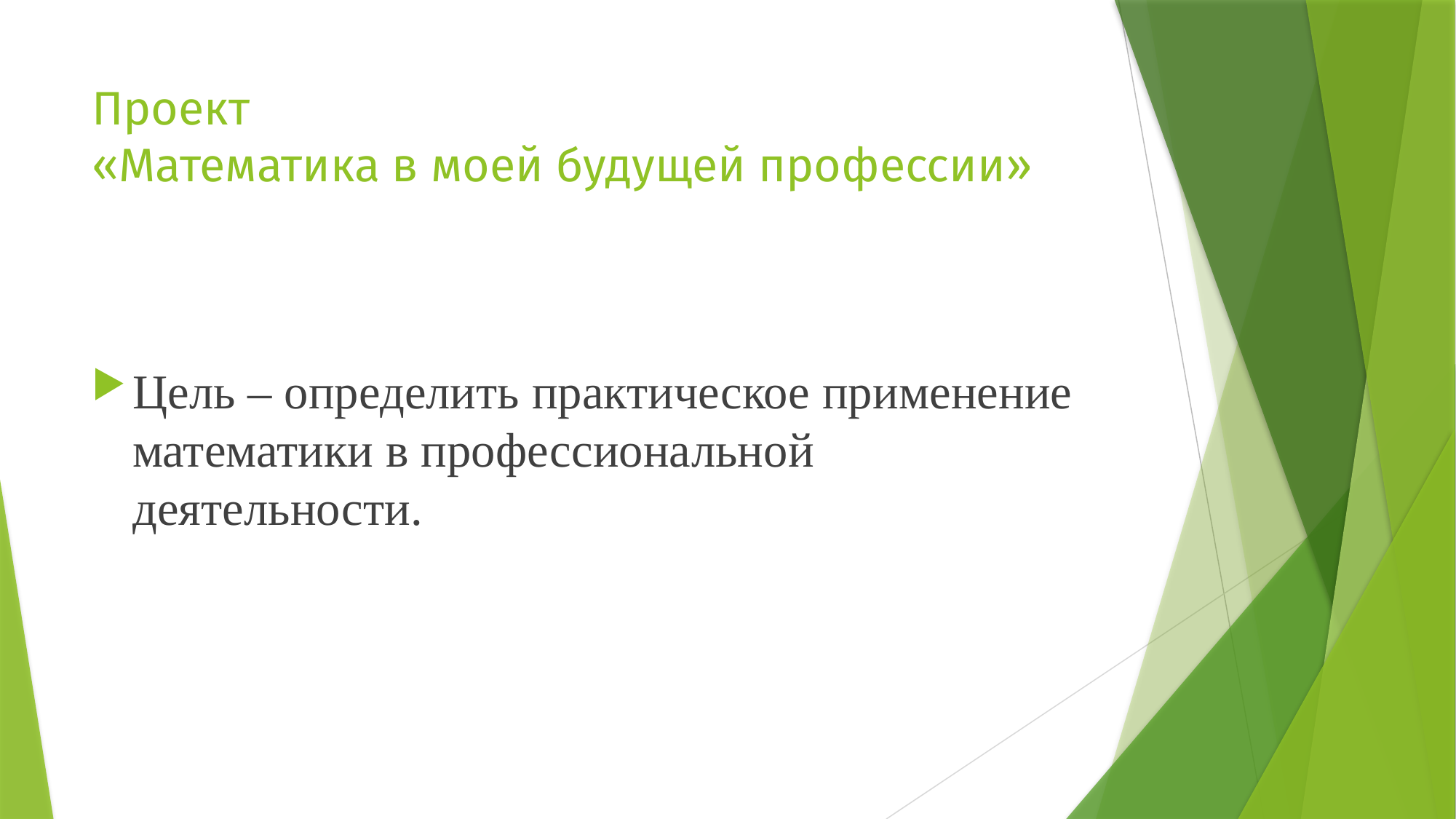

# Проект «Математика в моей будущей профессии»
Цель – определить практическое применение математики в профессиональной деятельности.